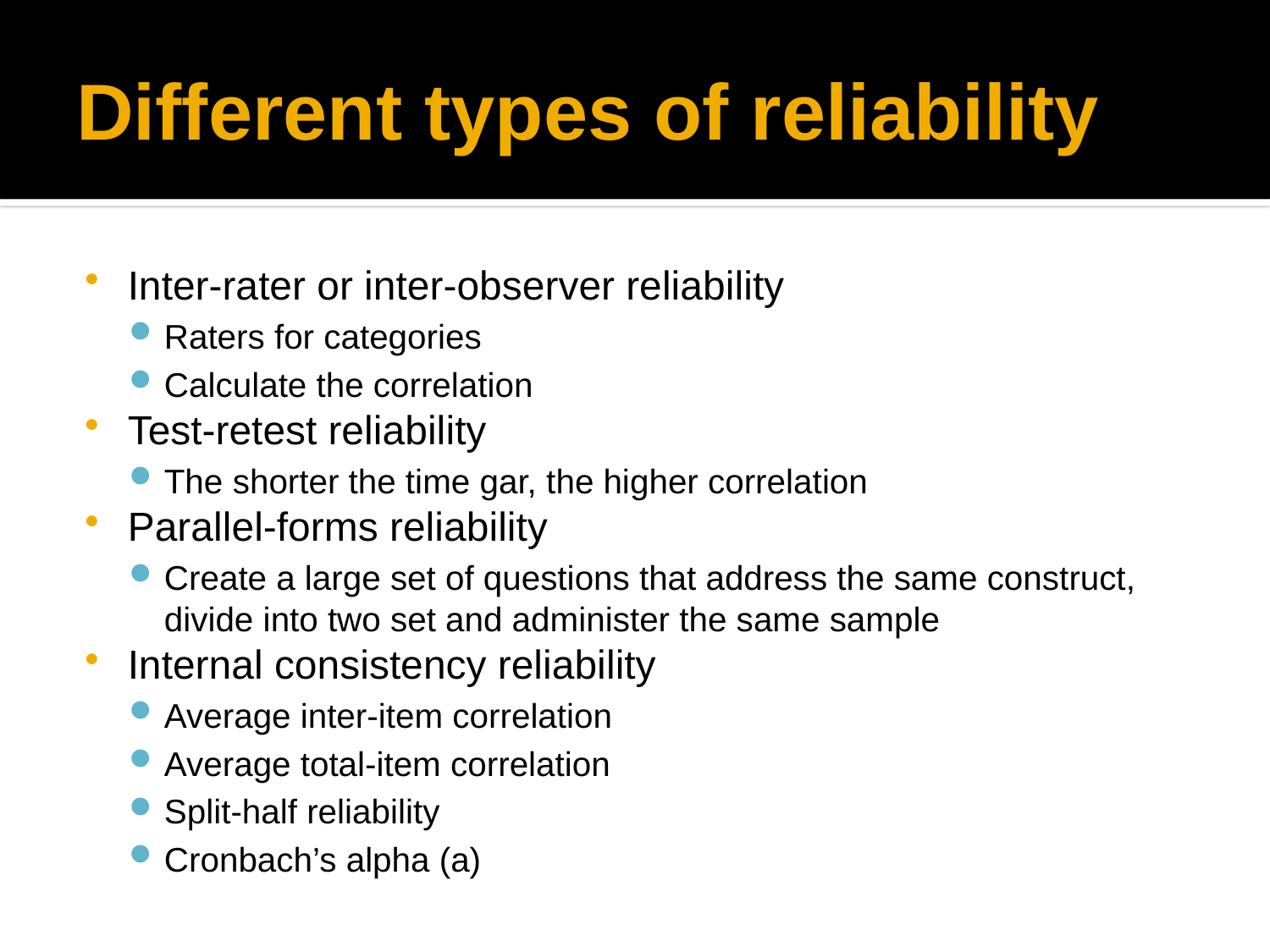

# Different types of reliability
Inter-rater or inter-observer reliability
Raters for categories
Calculate the correlation
Test-retest reliability
The shorter the time gar, the higher correlation
Parallel-forms reliability
Create a large set of questions that address the same construct, divide into two set and administer the same sample
Internal consistency reliability
Average inter-item correlation
Average total-item correlation
Split-half reliability
Cronbach’s alpha (a)